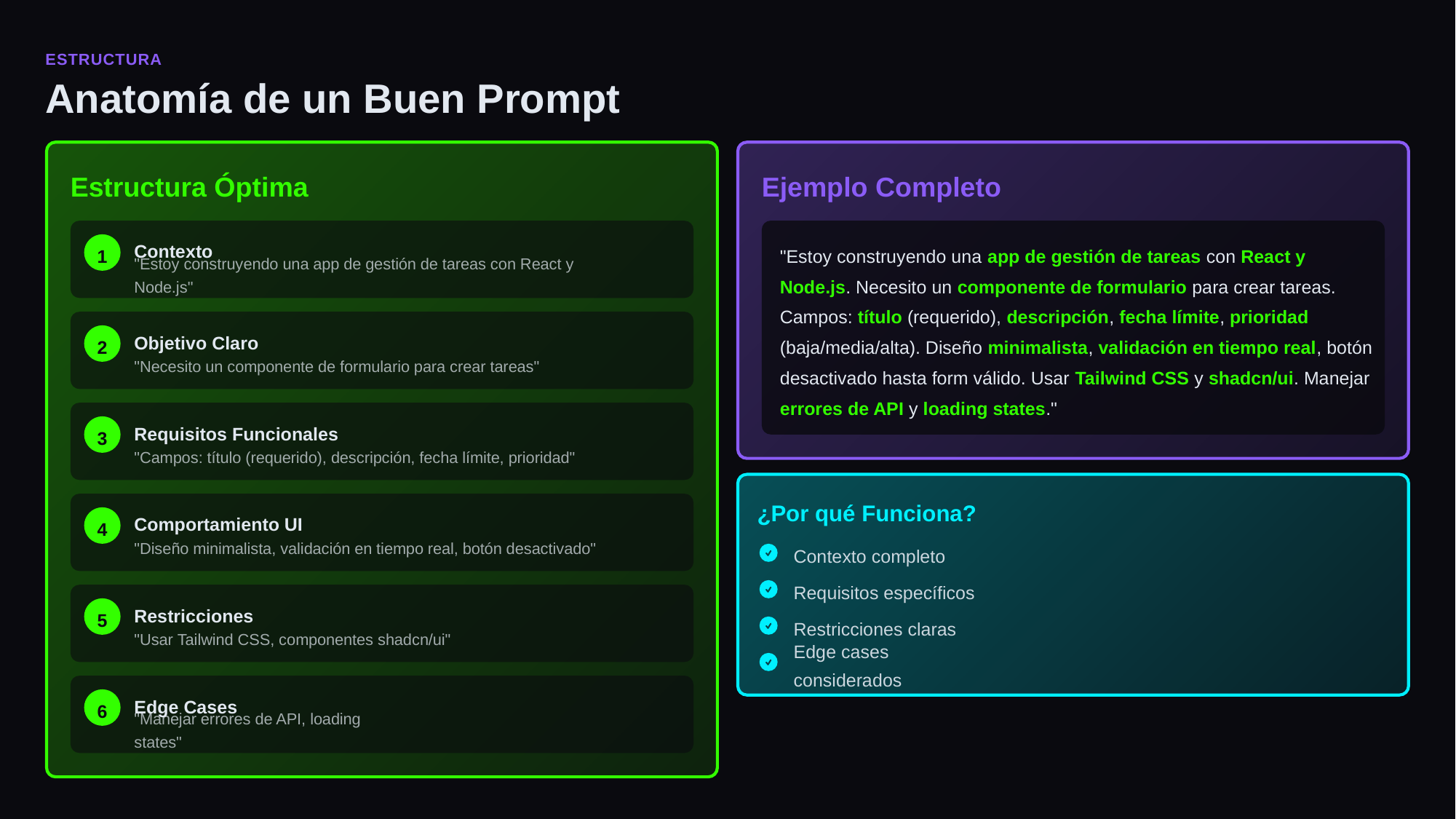

ESTRUCTURA
Anatomía de un Buen Prompt

Estructura Óptima
Ejemplo Completo

1

Contexto
"Estoy construyendo una app de gestión de tareas con React y Node.js. Necesito un componente de formulario para crear tareas. Campos: título (requerido), descripción, fecha límite, prioridad (baja/media/alta). Diseño minimalista, validación en tiempo real, botón desactivado hasta form válido. Usar Tailwind CSS y shadcn/ui. Manejar errores de API y loading states."
"Estoy construyendo una app de gestión de tareas con React y Node.js"

2

Objetivo Claro
"Necesito un componente de formulario para crear tareas"

3

Requisitos Funcionales
"Campos: título (requerido), descripción, fecha límite, prioridad"

¿Por qué Funciona?
4

Comportamiento UI
"Diseño minimalista, validación en tiempo real, botón desactivado"
Contexto completo

Requisitos específicos

5

Restricciones
Restricciones claras

"Usar Tailwind CSS, componentes shadcn/ui"
Edge cases considerados

6

Edge Cases
"Manejar errores de API, loading states"